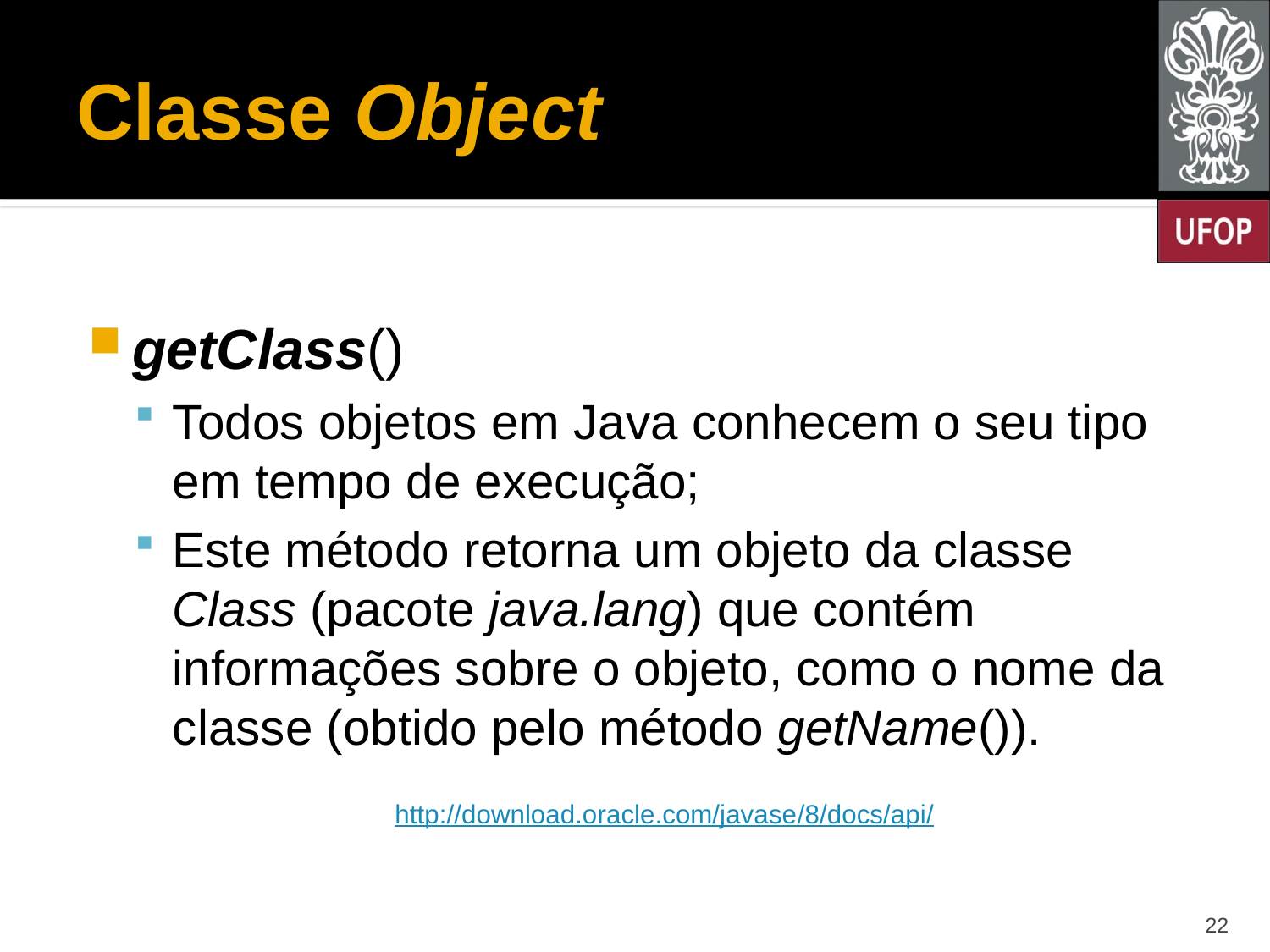

# Classe Object
getClass()
Todos objetos em Java conhecem o seu tipo em tempo de execução;
Este método retorna um objeto da classe Class (pacote java.lang) que contém informações sobre o objeto, como o nome da classe (obtido pelo método getName()).

http://download.oracle.com/javase/8/docs/api/
22